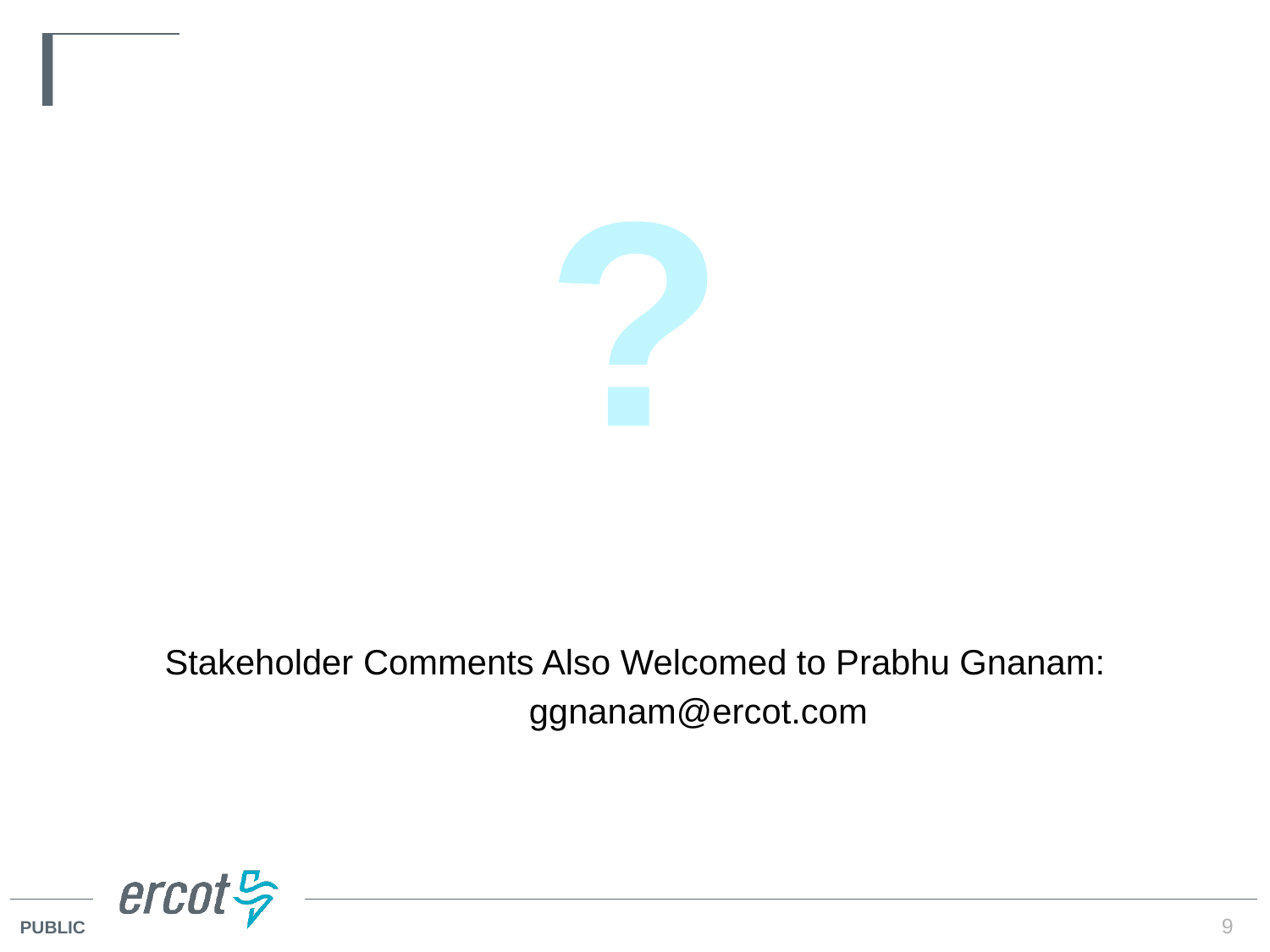

?

Stakeholder Comments Also Welcomed to Prabhu Gnanam:
	ggnanam@ercot.com
9